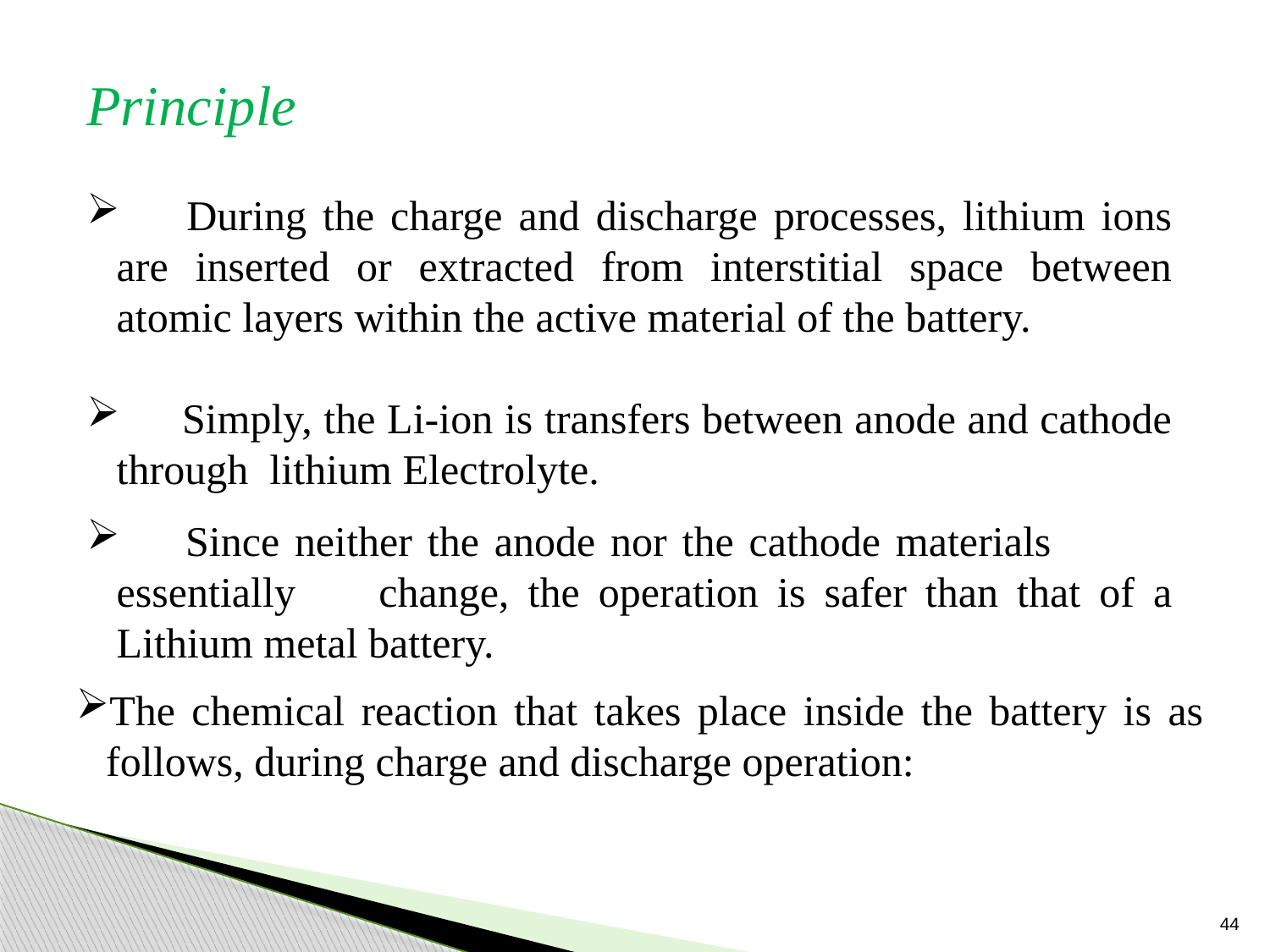

Principle

 	During the charge and discharge processes, lithium ions are inserted or extracted from interstitial space between atomic layers within the active material of the battery.

 	Simply, the Li-ion is transfers between anode and cathode through  lithium Electrolyte.
 	Since neither the anode nor the cathode materials 	essentially 	change, the operation is safer than that of a Lithium metal battery.

The chemical reaction that takes place inside the battery is as follows, during charge and discharge operation:
44